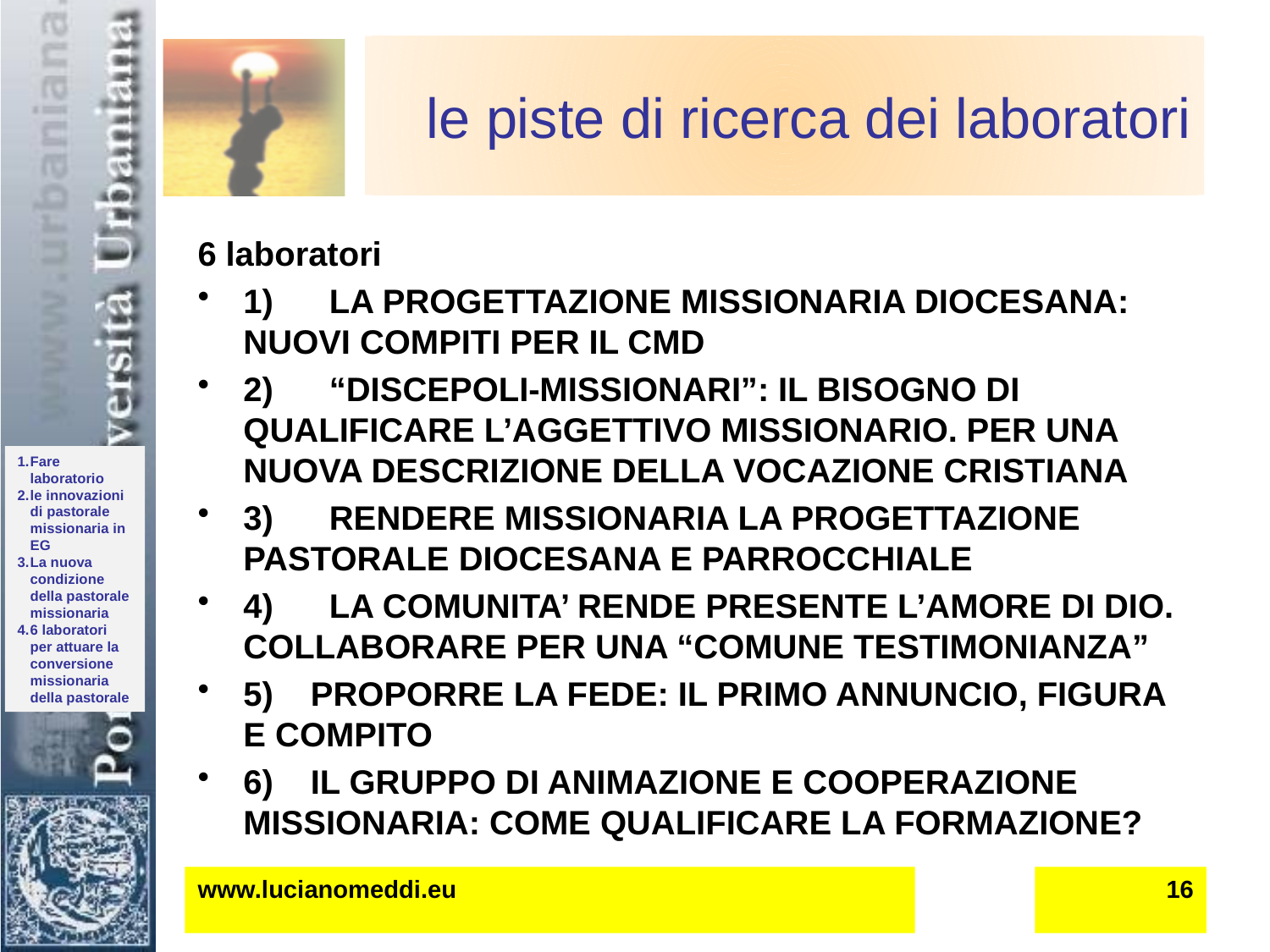

# le piste di ricerca dei laboratori
6 laboratori
1)      LA PROGETTAZIONE MISSIONARIA DIOCESANA: NUOVI COMPITI PER IL CMD
2)      “DISCEPOLI-MISSIONARI”: IL BISOGNO DI QUALIFICARE L’AGGETTIVO MISSIONARIO. PER UNA NUOVA DESCRIZIONE DELLA VOCAZIONE CRISTIANA
3)      RENDERE MISSIONARIA LA PROGETTAZIONE PASTORALE DIOCESANA E PARROCCHIALE
4)      LA COMUNITA’ RENDE PRESENTE L’AMORE DI DIO. COLLABORARE PER UNA “COMUNE TESTIMONIANZA”
5)    PROPORRE LA FEDE: IL PRIMO ANNUNCIO, FIGURA E COMPITO
6)    IL GRUPPO DI ANIMAZIONE E COOPERAZIONE MISSIONARIA: COME QUALIFICARE LA FORMAZIONE?

www.lucianomeddi.eu
16